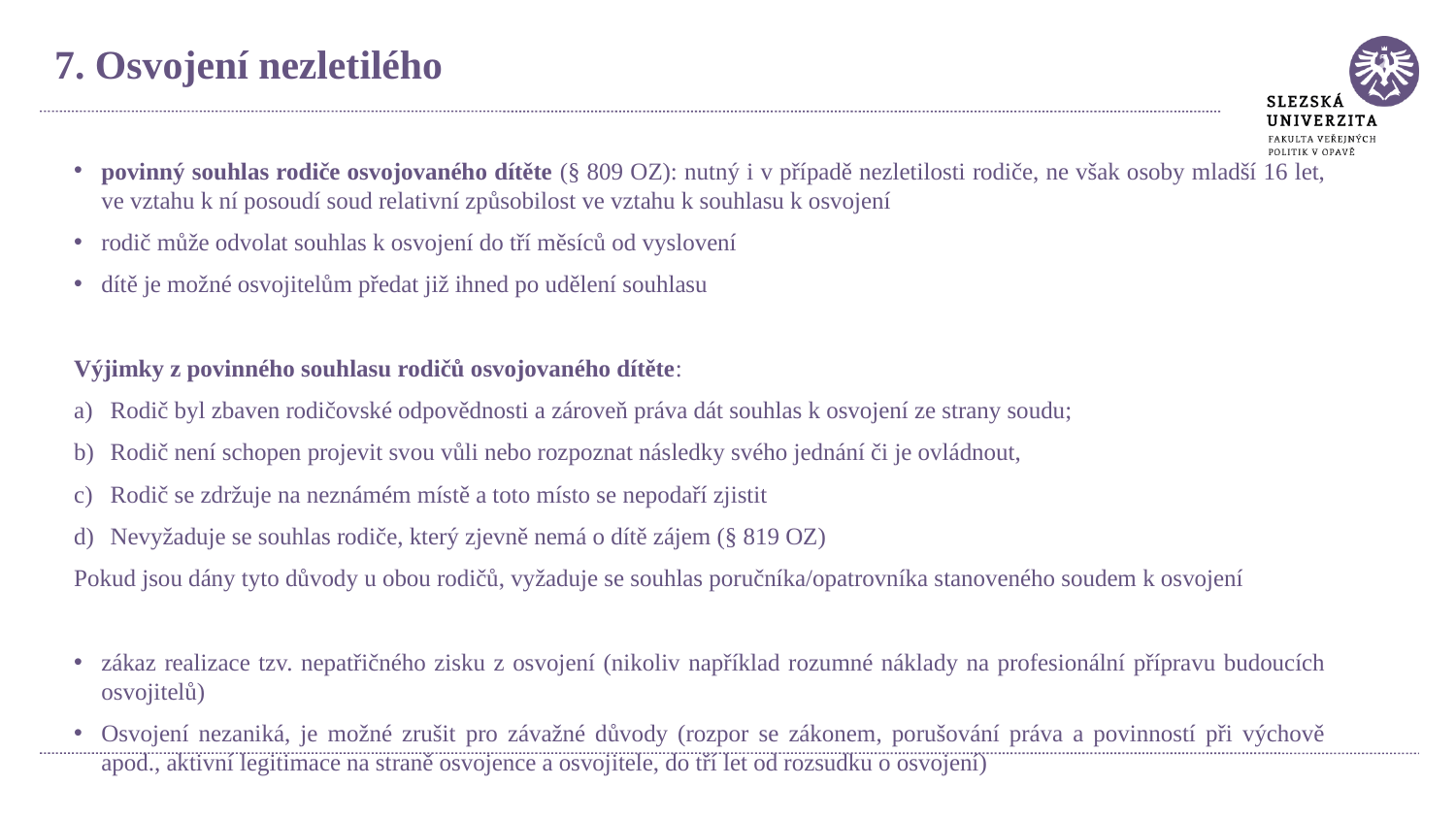

7. Osvojení nezletilého
povinný souhlas rodiče osvojovaného dítěte (§ 809 OZ): nutný i v případě nezletilosti rodiče, ne však osoby mladší 16 let, ve vztahu k ní posoudí soud relativní způsobilost ve vztahu k souhlasu k osvojení
rodič může odvolat souhlas k osvojení do tří měsíců od vyslovení
dítě je možné osvojitelům předat již ihned po udělení souhlasu

Výjimky z povinného souhlasu rodičů osvojovaného dítěte:
Rodič byl zbaven rodičovské odpovědnosti a zároveň práva dát souhlas k osvojení ze strany soudu;
Rodič není schopen projevit svou vůli nebo rozpoznat následky svého jednání či je ovládnout,
Rodič se zdržuje na neznámém místě a toto místo se nepodaří zjistit
Nevyžaduje se souhlas rodiče, který zjevně nemá o dítě zájem (§ 819 OZ)
Pokud jsou dány tyto důvody u obou rodičů, vyžaduje se souhlas poručníka/opatrovníka stanoveného soudem k osvojení

zákaz realizace tzv. nepatřičného zisku z osvojení (nikoliv například rozumné náklady na profesionální přípravu budoucích osvojitelů)
Osvojení nezaniká, je možné zrušit pro závažné důvody (rozpor se zákonem, porušování práva a povinností při výchově apod., aktivní legitimace na straně osvojence a osvojitele, do tří let od rozsudku o osvojení)